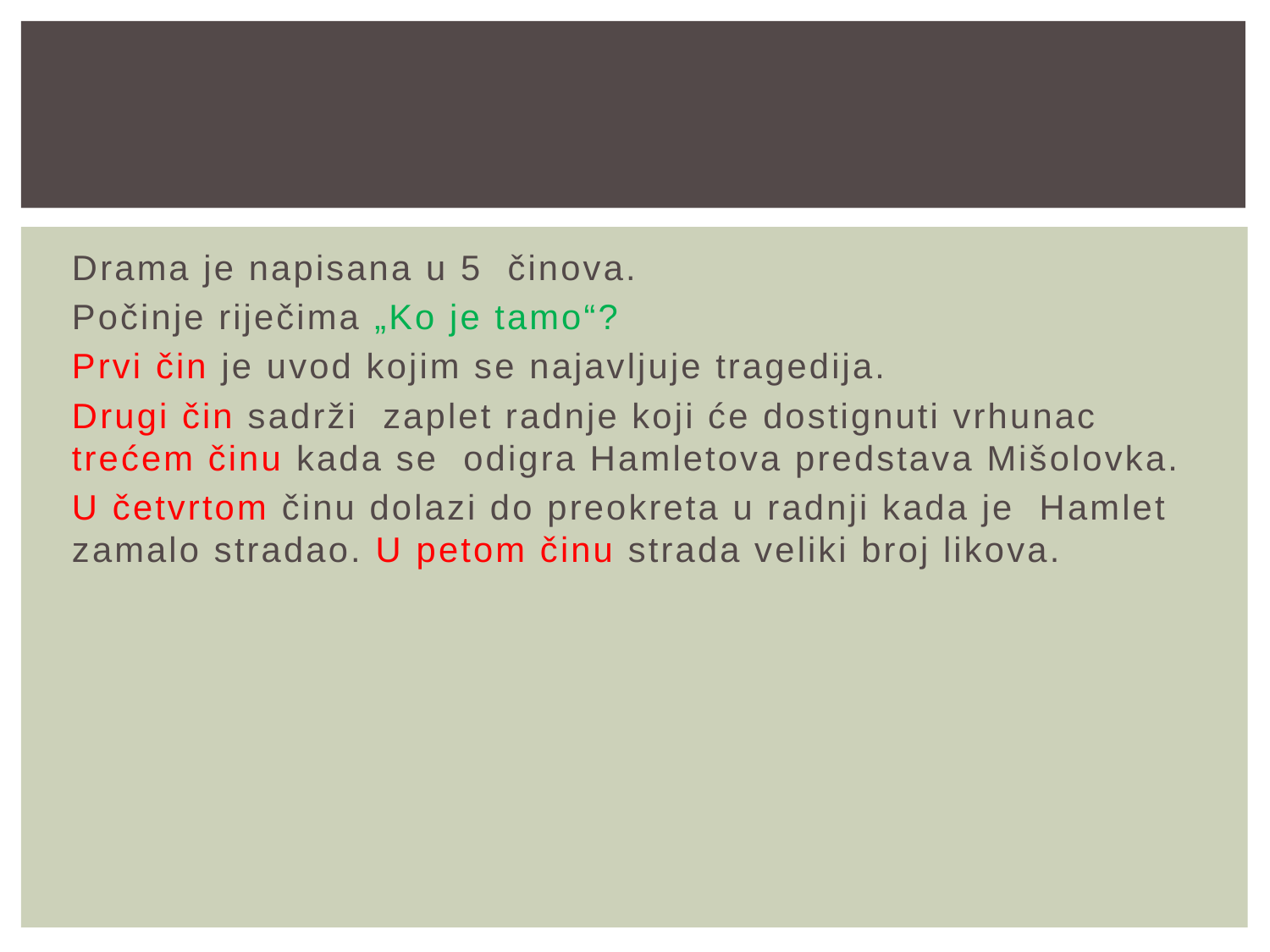

Drama je napisana u 5  činova.
Počinje riječima „Ko je tamo“?
Prvi čin je uvod kojim se najavljuje tragedija.
Drugi čin sadrži  zaplet radnje koji će dostignuti vrhunac  trećem činu kada se  odigra Hamletova predstava Mišolovka.
U četvrtom činu dolazi do preokreta u radnji kada je  Hamlet zamalo stradao. U petom činu strada veliki broj likova.